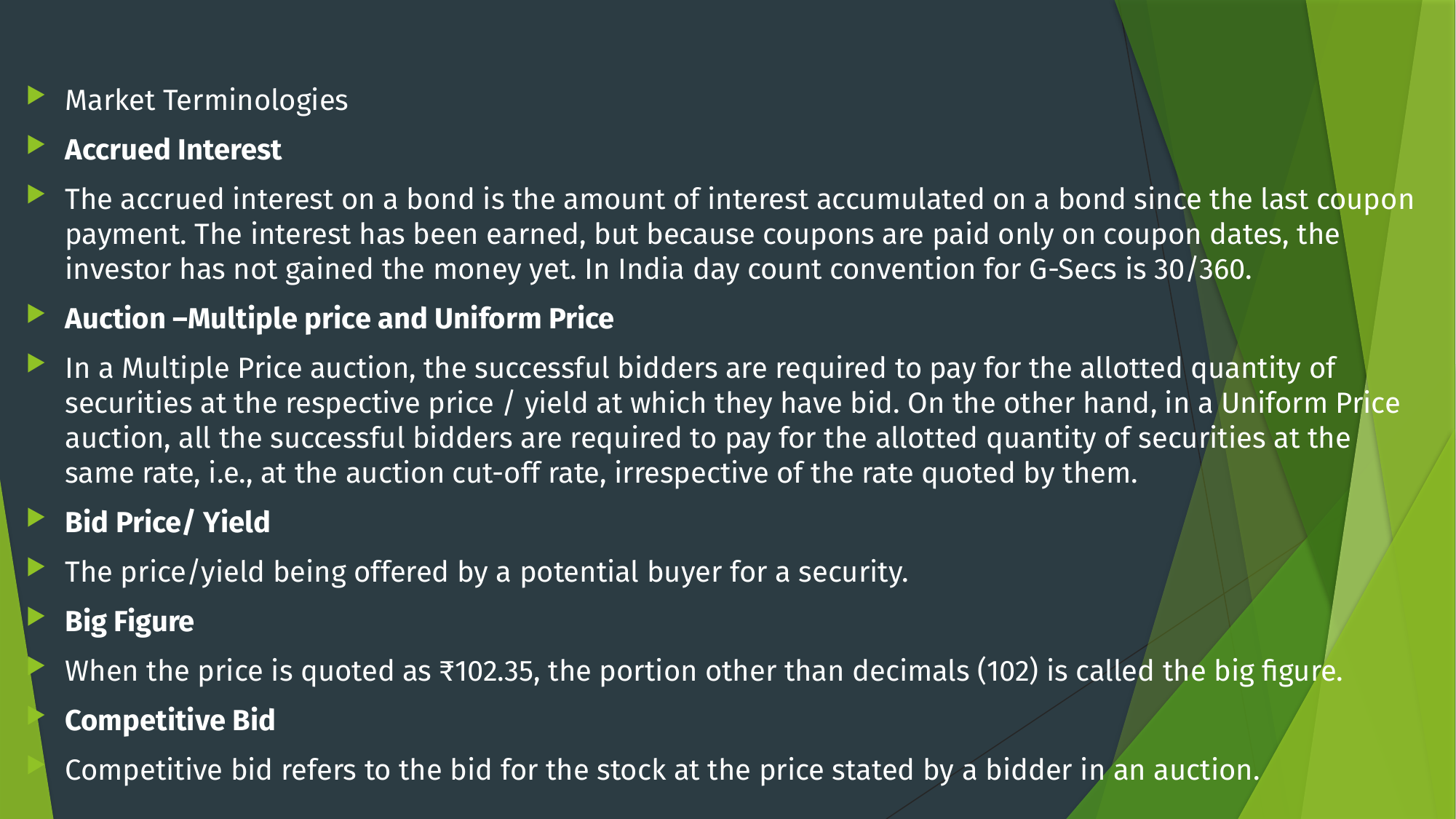

#
Market Terminologies
Accrued Interest
The accrued interest on a bond is the amount of interest accumulated on a bond since the last coupon payment. The interest has been earned, but because coupons are paid only on coupon dates, the investor has not gained the money yet. In India day count convention for G-Secs is 30/360.
Auction –Multiple price and Uniform Price
In a Multiple Price auction, the successful bidders are required to pay for the allotted quantity of securities at the respective price / yield at which they have bid. On the other hand, in a Uniform Price auction, all the successful bidders are required to pay for the allotted quantity of securities at the same rate, i.e., at the auction cut-off rate, irrespective of the rate quoted by them.
Bid Price/ Yield
The price/yield being offered by a potential buyer for a security.
Big Figure
When the price is quoted as ₹102.35, the portion other than decimals (102) is called the big figure.
Competitive Bid
Competitive bid refers to the bid for the stock at the price stated by a bidder in an auction.